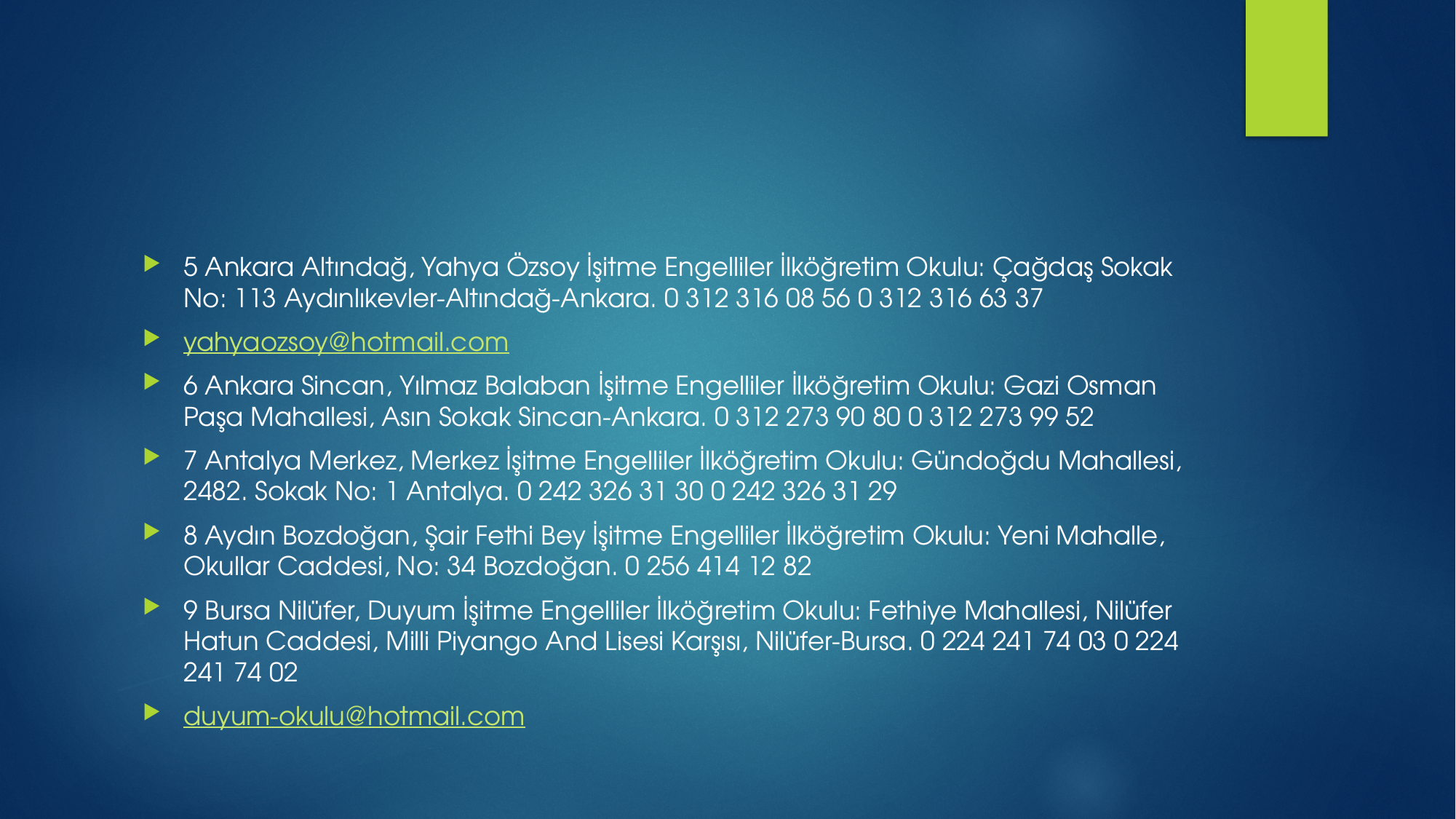

#
5 Ankara Altındağ, Yahya Özsoy İşitme Engelliler İlköğretim Okulu: Çağdaş Sokak No: 113 Aydınlıkevler-Altındağ-Ankara. 0 312 316 08 56 0 312 316 63 37
yahyaozsoy@hotmail.com
6 Ankara Sincan, Yılmaz Balaban İşitme Engelliler İlköğretim Okulu: Gazi Osman Paşa Mahallesi, Asın Sokak Sincan-Ankara. 0 312 273 90 80 0 312 273 99 52
7 Antalya Merkez, Merkez İşitme Engelliler İlköğretim Okulu: Gündoğdu Mahallesi, 2482. Sokak No: 1 Antalya. 0 242 326 31 30 0 242 326 31 29
8 Aydın Bozdoğan, Şair Fethi Bey İşitme Engelliler İlköğretim Okulu: Yeni Mahalle, Okullar Caddesi, No: 34 Bozdoğan. 0 256 414 12 82
9 Bursa Nilüfer, Duyum İşitme Engelliler İlköğretim Okulu: Fethiye Mahallesi, Nilüfer Hatun Caddesi, Milli Piyango And Lisesi Karşısı, Nilüfer-Bursa. 0 224 241 74 03 0 224 241 74 02
duyum-okulu@hotmail.com